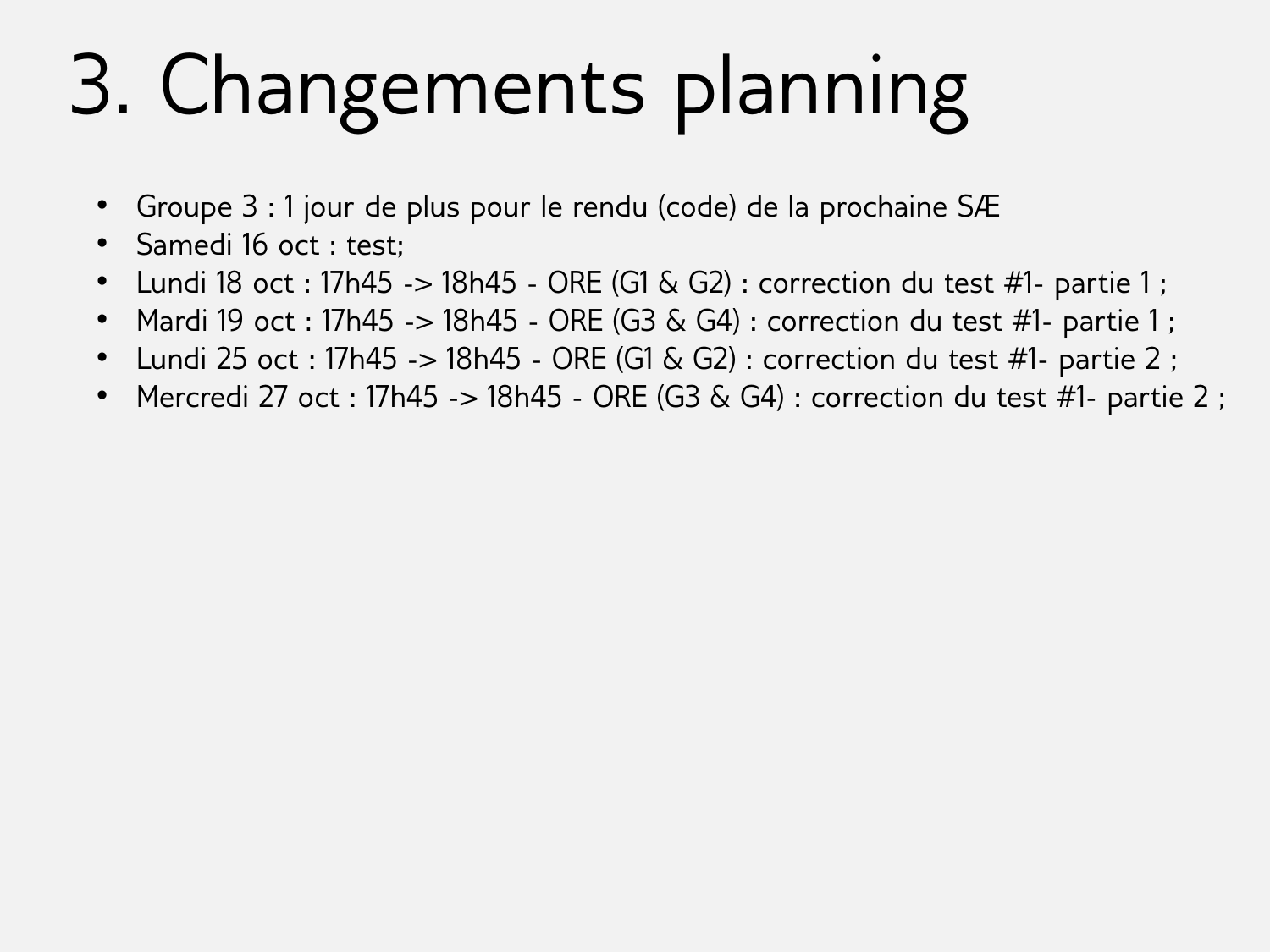

3. Changements planning
Groupe 3 : 1 jour de plus pour le rendu (code) de la prochaine SAE
Samedi 16 oct : test;
Lundi 18 oct : 17h45 -> 18h45 - ORE (G1 & G2) : correction du test #1- partie 1 ;
Mardi 19 oct : 17h45 -> 18h45 - ORE (G3 & G4) : correction du test #1- partie 1 ;
Lundi 25 oct : 17h45 -> 18h45 - ORE (G1 & G2) : correction du test #1- partie 2 ;
Mercredi 27 oct : 17h45 -> 18h45 - ORE (G3 & G4) : correction du test #1- partie 2 ;